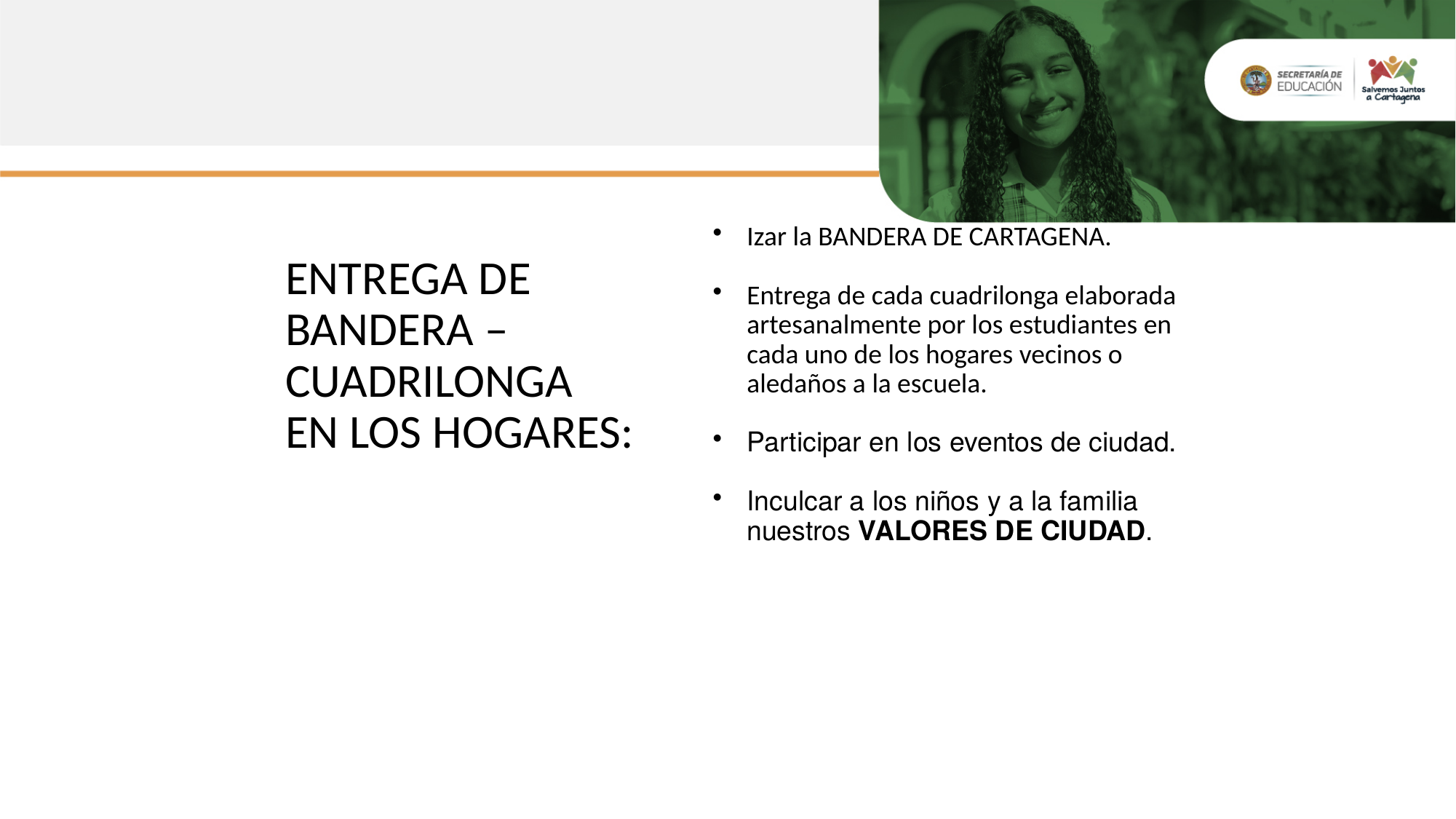

Izar la BANDERA DE CARTAGENA.

Entrega de cada cuadrilonga elaborada artesanalmente por los estudiantes en cada uno de los hogares vecinos o aledaños a la escuela.

Participar en los eventos de ciudad.

Inculcar a los niños y a la familia nuestros VALORES DE CIUDAD.
ENTREGA DE BANDERA – CUADRILONGA EN LOS HOGARES: